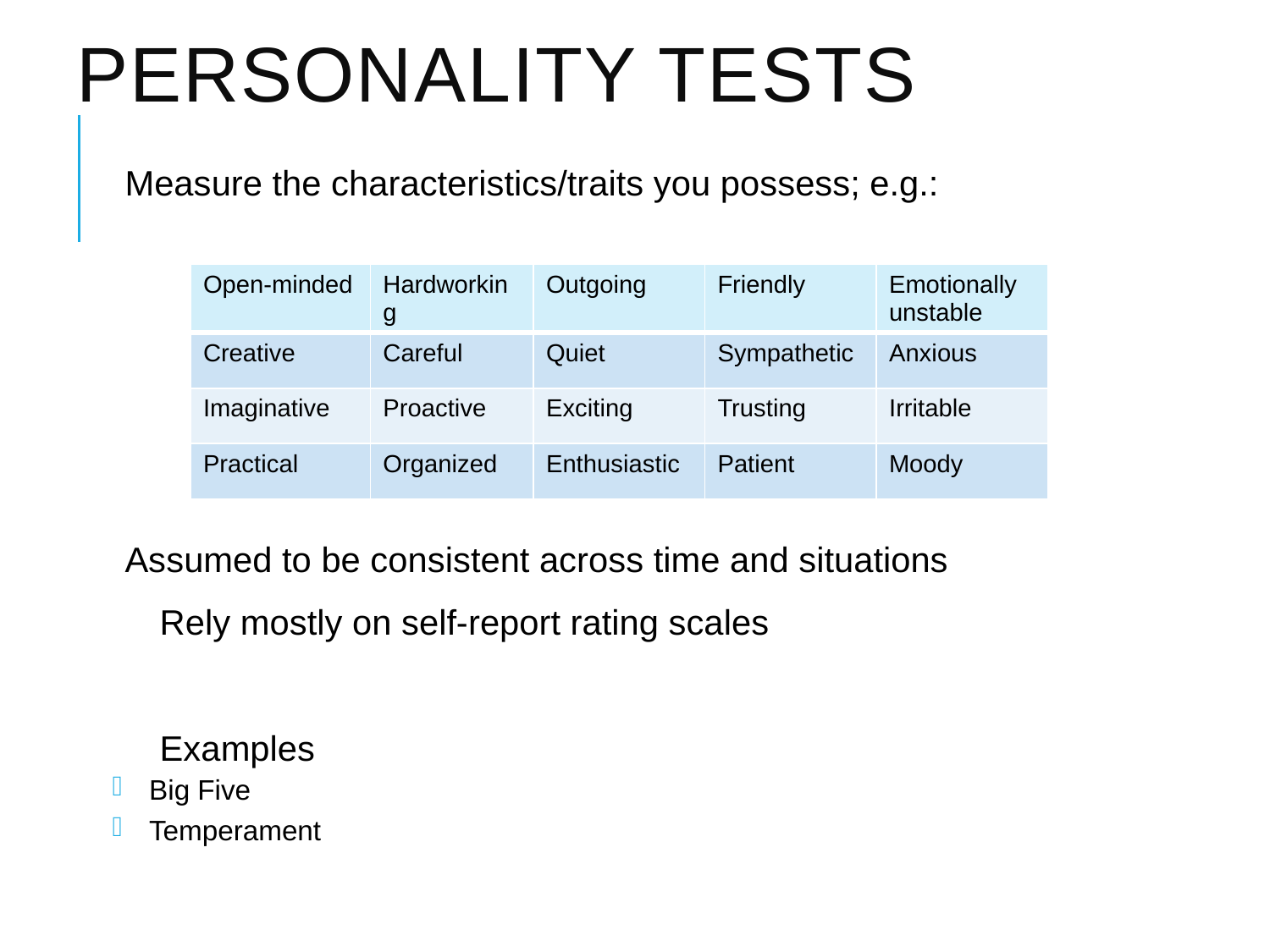

# Personality Tests
Measure the characteristics/traits you possess; e.g.:

Assumed to be consistent across time and situations
Rely mostly on self-report rating scales

Examples
Big Five
Temperament
| Open-minded | Hardworking | Outgoing | Friendly | Emotionally unstable |
| --- | --- | --- | --- | --- |
| Creative | Careful | Quiet | Sympathetic | Anxious |
| Imaginative | Proactive | Exciting | Trusting | Irritable |
| Practical | Organized | Enthusiastic | Patient | Moody |